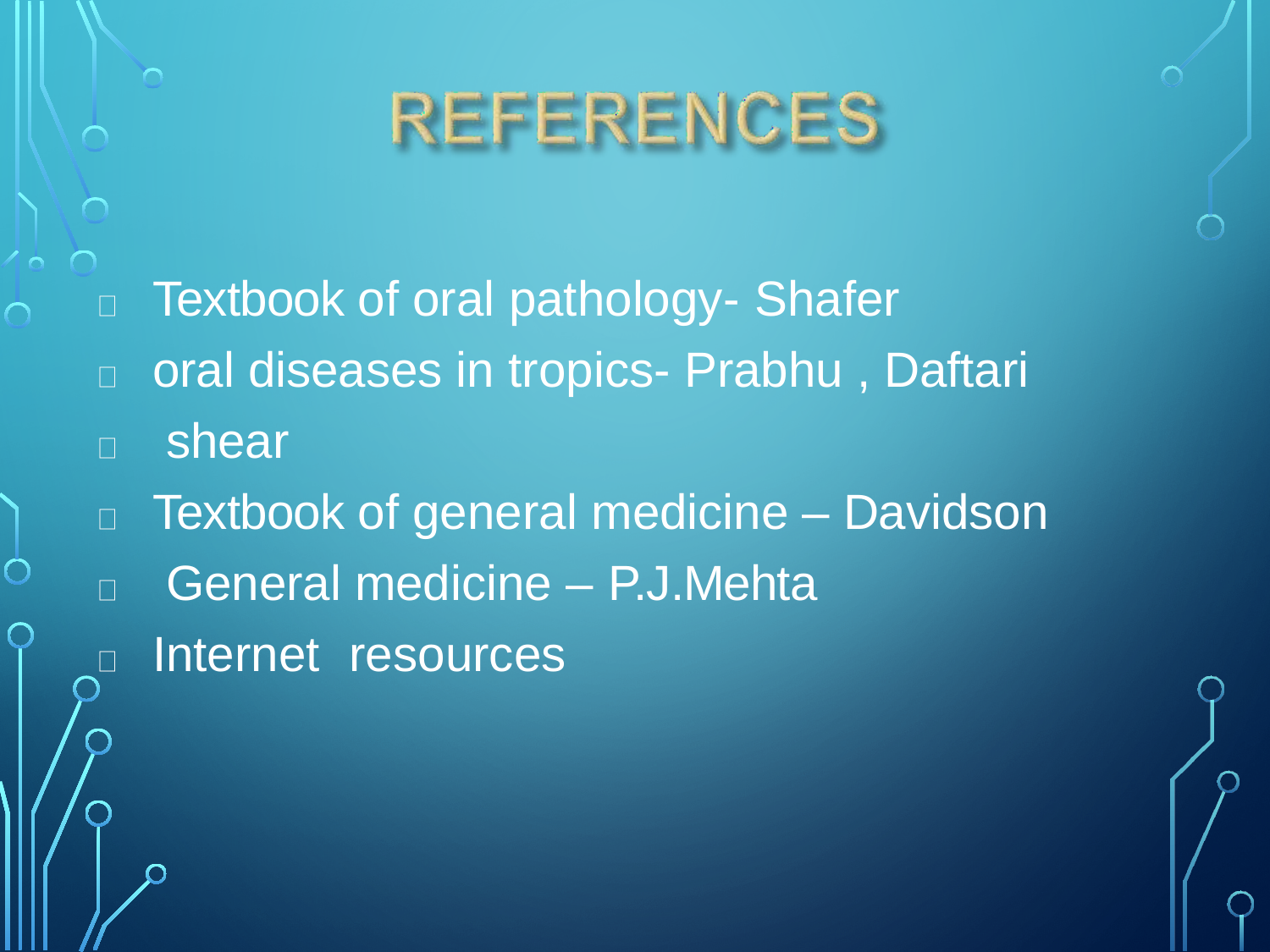

Textbook of oral pathology- Shafer
oral diseases in tropics- Prabhu , Daftari  shear
Textbook of general medicine – Davidson  General medicine – P.J.Mehta
Internet	resources